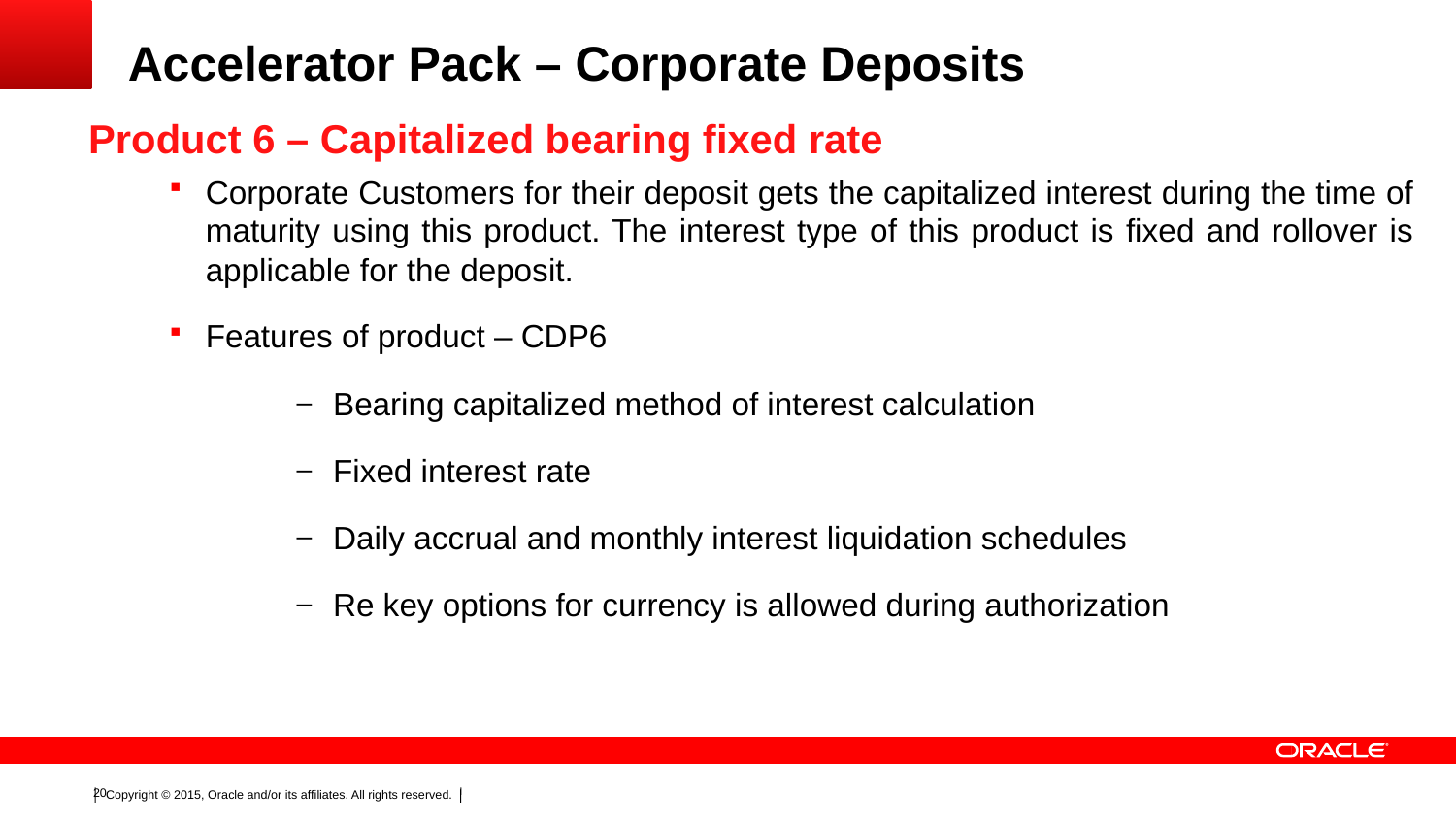

# Accelerator Pack – Corporate Deposits
Product 6 – Capitalized bearing fixed rate
Corporate Customers for their deposit gets the capitalized interest during the time of maturity using this product. The interest type of this product is fixed and rollover is applicable for the deposit.
Features of product – CDP6
Bearing capitalized method of interest calculation
Fixed interest rate
Daily accrual and monthly interest liquidation schedules
Re key options for currency is allowed during authorization